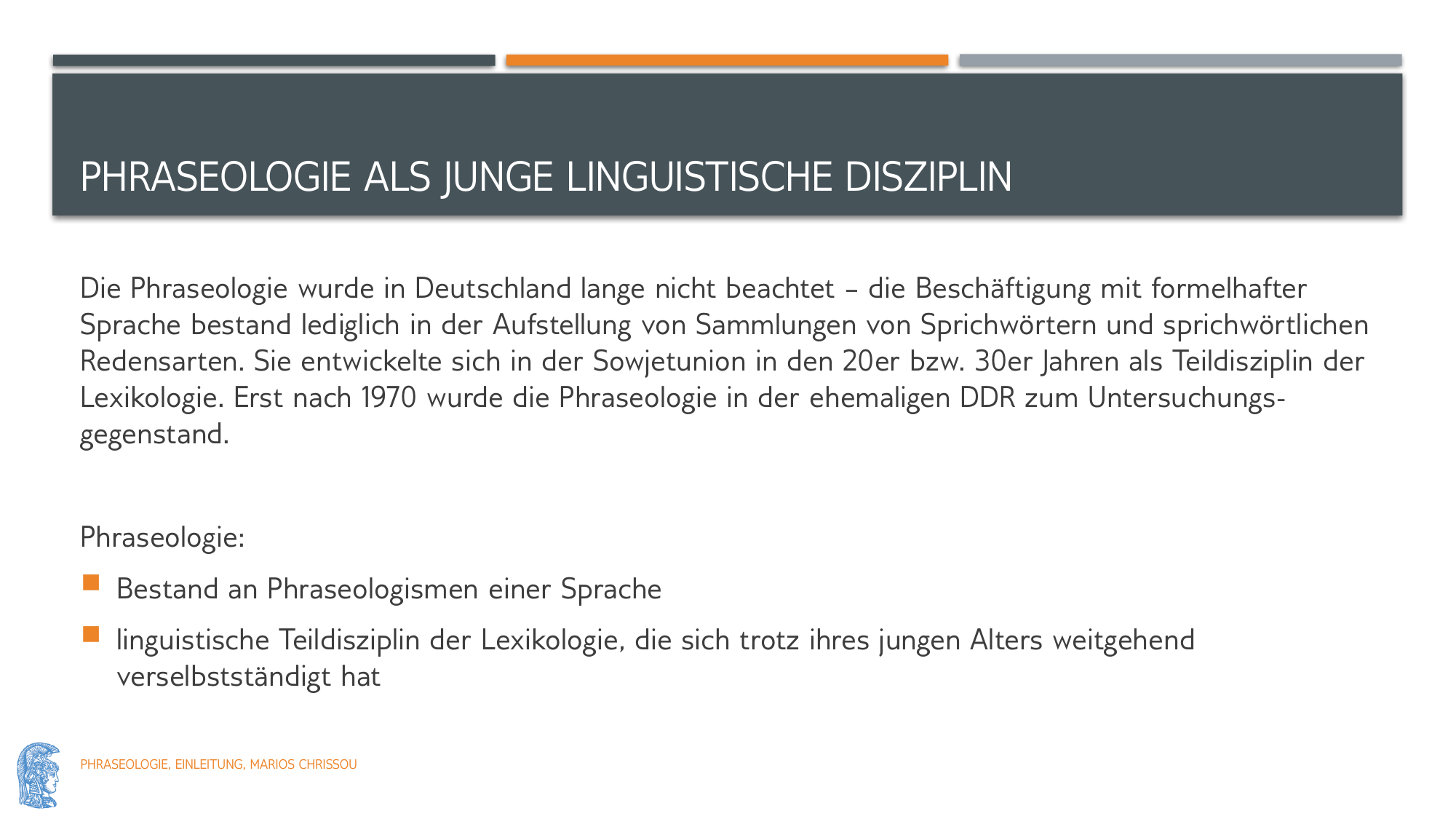

# Phraseologie als junge linguistische Disziplin
Die Phraseologie wurde in Deutschland lange nicht beachtet – die Beschäftigung mit formelhafter Sprache bestand lediglich in der Aufstellung von Sammlungen von Sprichwörtern und sprichwörtlichen Redensarten. Sie entwickelte sich in der Sowjetunion in den 20er bzw. 30er Jahren als Teildisziplin der Lexikologie. Erst nach 1970 wurde die Phraseologie in der ehemaligen DDR zum Untersuchungs-gegenstand.

Phraseologie:
Bestand an Phraseologismen einer Sprache
linguistische Teildisziplin der Lexikologie, die sich trotz ihres jungen Alters weitgehend verselbstständigt hat
Phraseologie, EINLEITUNG, Marios Chrissou